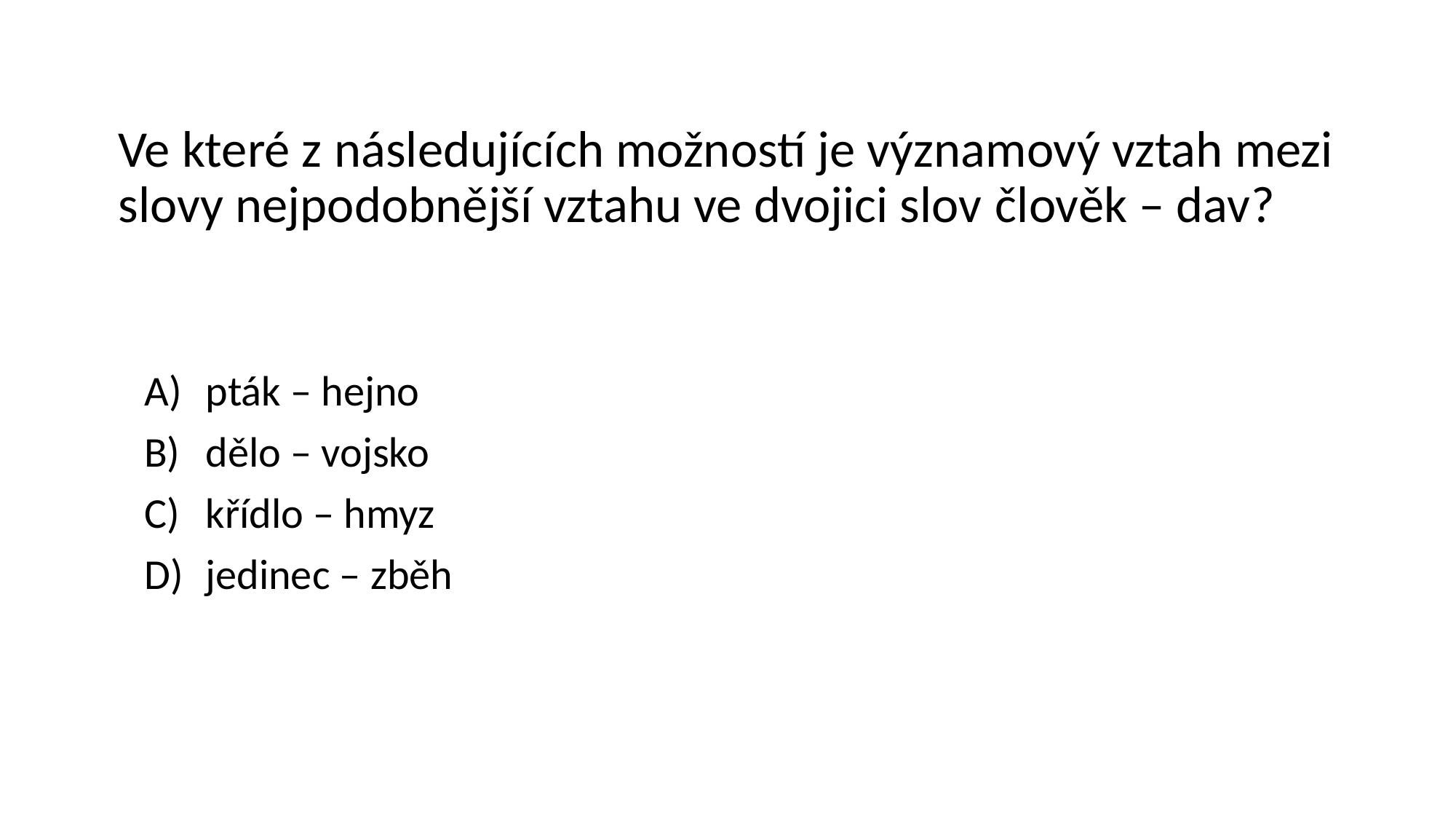

# Ve které z následujících možností je významový vztah mezi slovy nejpodobnější vztahu ve dvojici slov člověk – dav?
pták – hejno
dělo – vojsko
křídlo – hmyz
jedinec – zběh